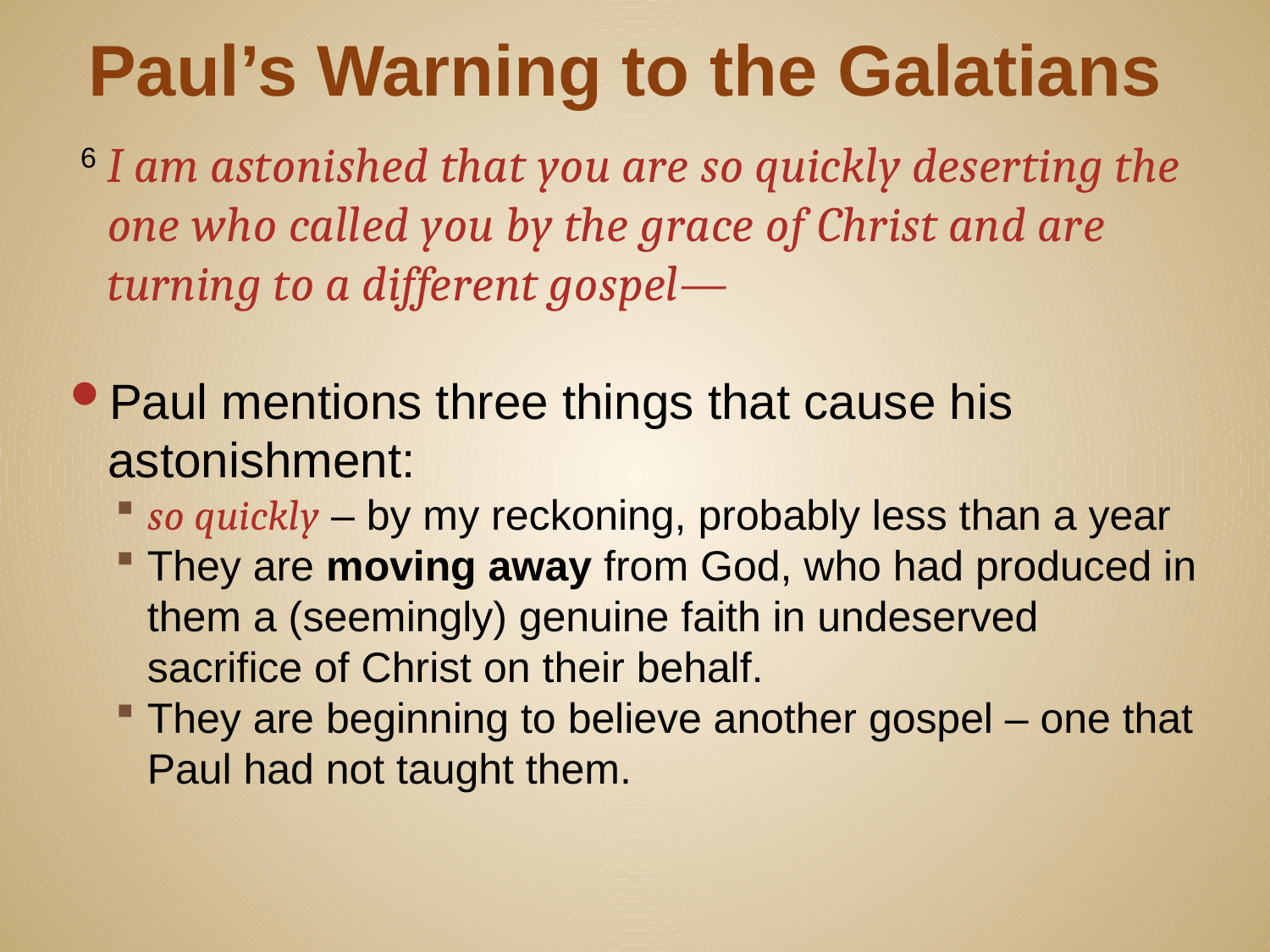

# Paul’s Warning to the Galatians
 6 I am astonished that you are so quickly deserting the one who called you by the grace of Christ and are turning to a different gospel—

Paul mentions three things that cause his astonishment:
so quickly – by my reckoning, probably less than a year
They are moving away from God, who had produced in them a (seemingly) genuine faith in undeserved sacrifice of Christ on their behalf.
They are beginning to believe another gospel – one that Paul had not taught them.